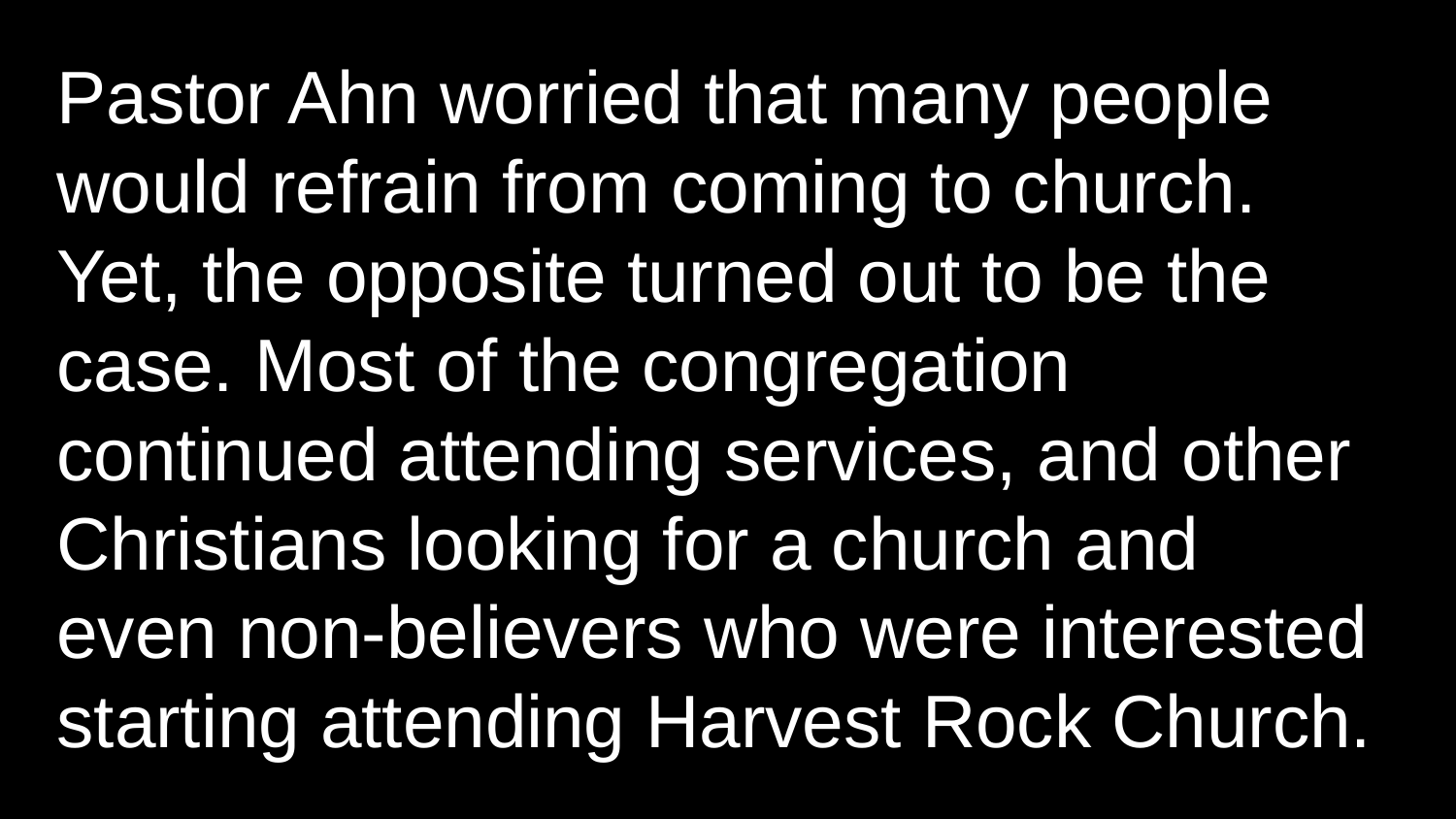

Pastor Ahn worried that many people would refrain from coming to church. Yet, the opposite turned out to be the case. Most of the congregation continued attending services, and other Christians looking for a church and even non-believers who were interested starting attending Harvest Rock Church.